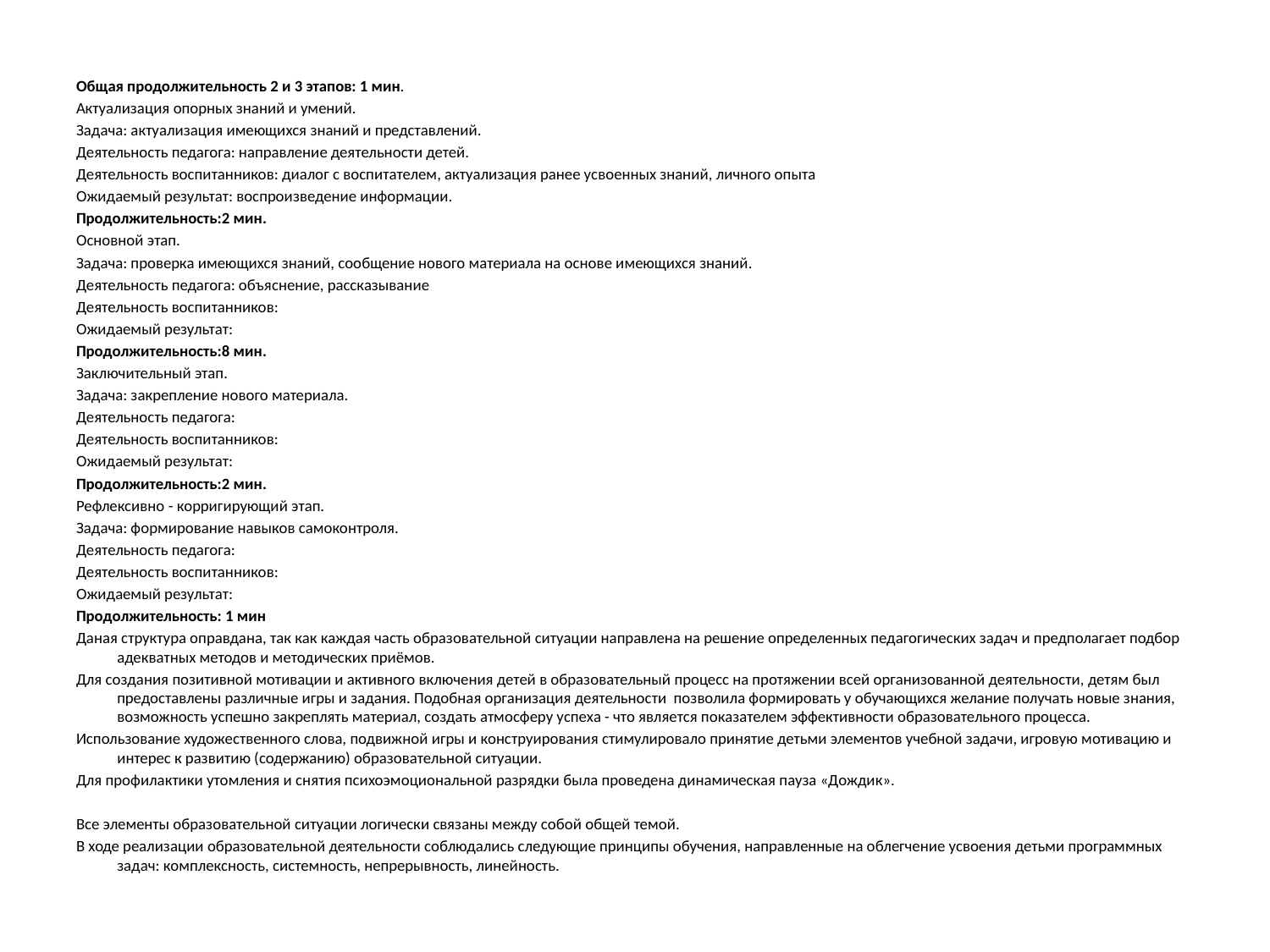

Общая продолжительность 2 и 3 этапов: 1 мин.
Актуализация опорных знаний и умений.
Задача: актуализация имеющихся знаний и представлений.
Деятельность педагога: направление деятельности детей.
Деятельность воспитанников: диалог с воспитателем, актуализация ранее усвоенных знаний, личного опыта
Ожидаемый результат: воспроизведение информации.
Продолжительность:2 мин.
Основной этап.
Задача: проверка имеющихся знаний, сообщение нового материала на основе имеющихся знаний.
Деятельность педагога: объяснение, рассказывание
Деятельность воспитанников:
Ожидаемый результат:
Продолжительность:8 мин.
Заключительный этап.
Задача: закрепление нового материала.
Деятельность педагога:
Деятельность воспитанников:
Ожидаемый результат:
Продолжительность:2 мин.
Рефлексивно - корригирующий этап.
Задача: формирование навыков самоконтроля.
Деятельность педагога:
Деятельность воспитанников:
Ожидаемый результат:
Продолжительность: 1 мин
Даная структура оправдана, так как каждая часть образовательной ситуации направлена на решение определенных педагогических задач и предполагает подбор адекватных методов и методических приёмов.
Для создания позитивной мотивации и активного включения детей в образовательный процесс на протяжении всей организованной деятельности, детям был предоставлены различные игры и задания. Подобная организация деятельности  позволила формировать у обучающихся желание получать новые знания, возможность успешно закреплять материал, создать атмосферу успеха - что является показателем эффективности образовательного процесса.
Использование художественного слова, подвижной игры и конструирования стимулировало принятие детьми элементов учебной задачи, игровую мотивацию и интерес к развитию (содержанию) образовательной ситуации.
Для профилактики утомления и снятия психоэмоциональной разрядки была проведена динамическая пауза «Дождик».

Все элементы образовательной ситуации логически связаны между собой общей темой.
В ходе реализации образовательной деятельности соблюдались следующие принципы обучения, направленные на облегчение усвоения детьми программных задач: комплексность, системность, непрерывность, линейность.